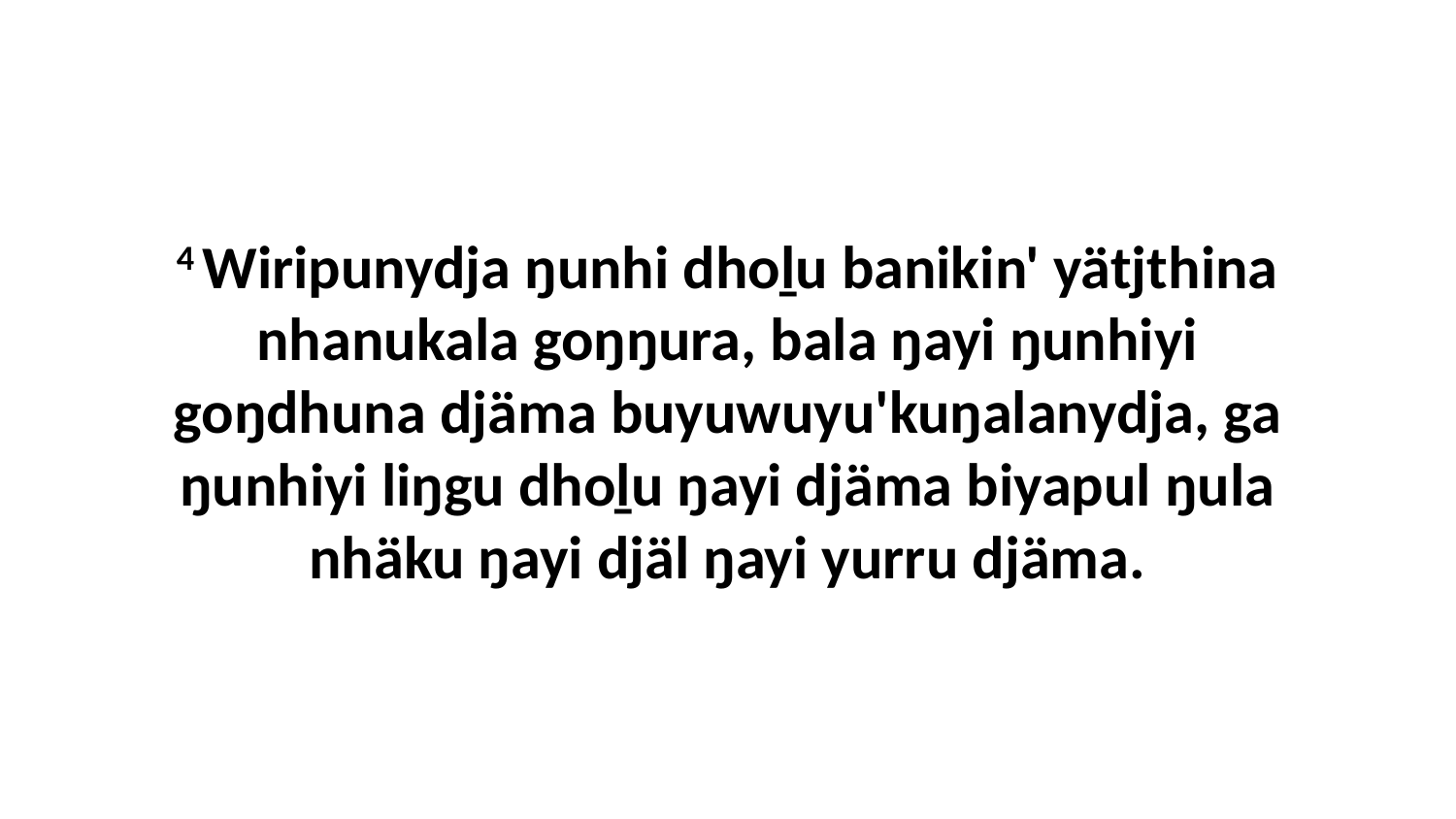

4 Wiripunydja ŋunhi dhoḻu banikin' yätjthina nhanukala goŋŋura, bala ŋayi ŋunhiyi goŋdhuna djäma buyuwuyu'kuŋalanydja, ga ŋunhiyi liŋgu dhoḻu ŋayi djäma biyapul ŋula nhäku ŋayi djäl ŋayi yurru djäma.